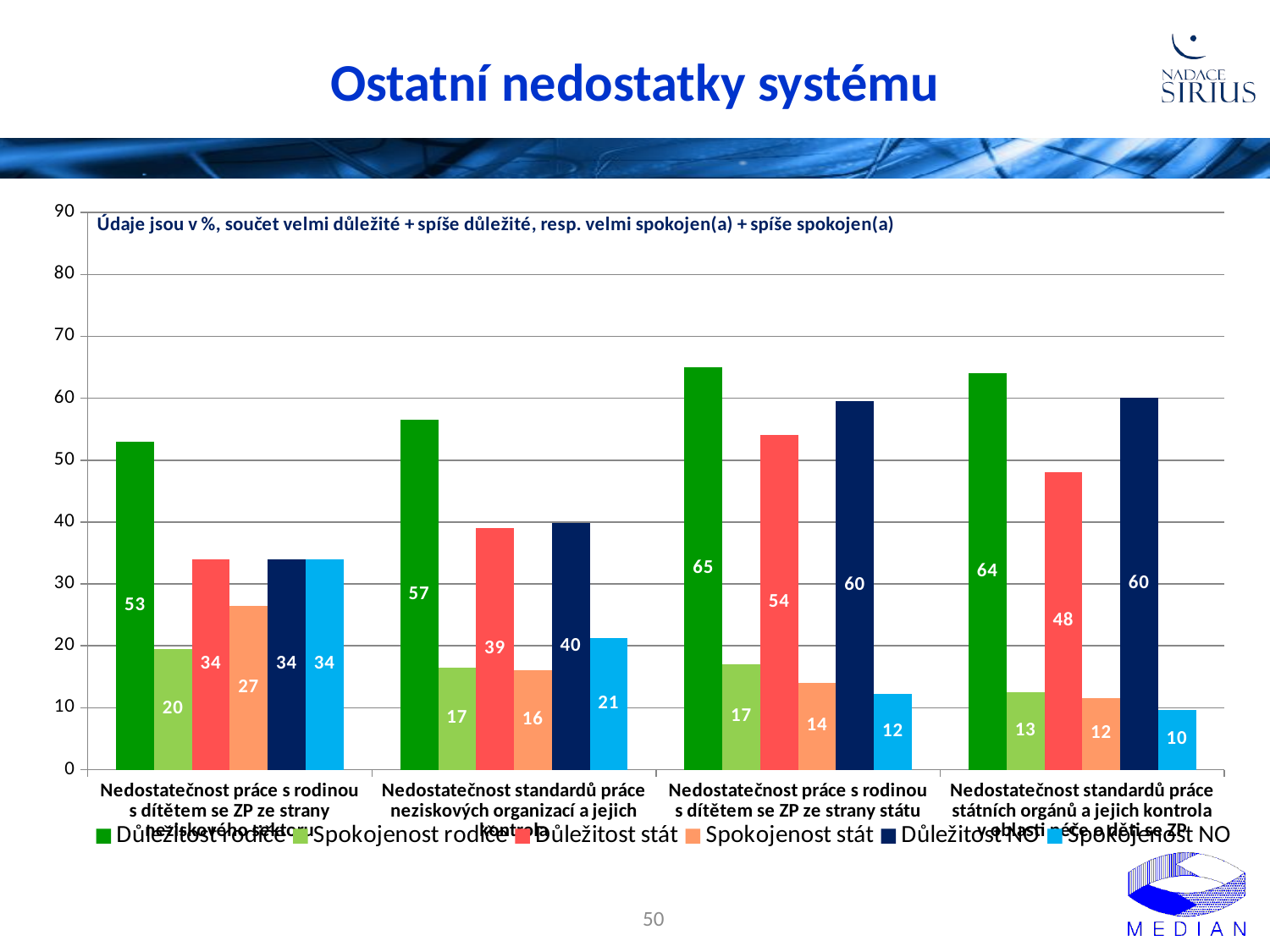

# Ostatní nedostatky systému

### Chart

| Category | Důležitost rodiče | Spokojenost rodiče | Důležitost stát | Spokojenost stát | Důležitost NO | Spokojenost NO |
|---|---|---|---|---|---|---|
| Nedostatečnost práce s rodinou s dítětem se ZP ze strany neziskového sektoru | 53.0 | 19.5 | 34.0 | 26.5 | 34.0 | 34.0 |
| Nedostatečnost standardů práce neziskových organizací a jejich kontrola | 56.5 | 16.5 | 39.0 | 16.0 | 39.9 | 21.3 |
| Nedostatečnost práce s rodinou s dítětem se ZP ze strany státu | 65.0 | 17.0 | 54.0 | 14.0 | 59.6 | 12.2 |
| Nedostatečnost standardů práce státních orgánů a jejich kontrola v oblasti péče o děti se ZP | 64.0 | 12.5 | 48.0 | 11.5 | 60.1 | 9.6 |
50